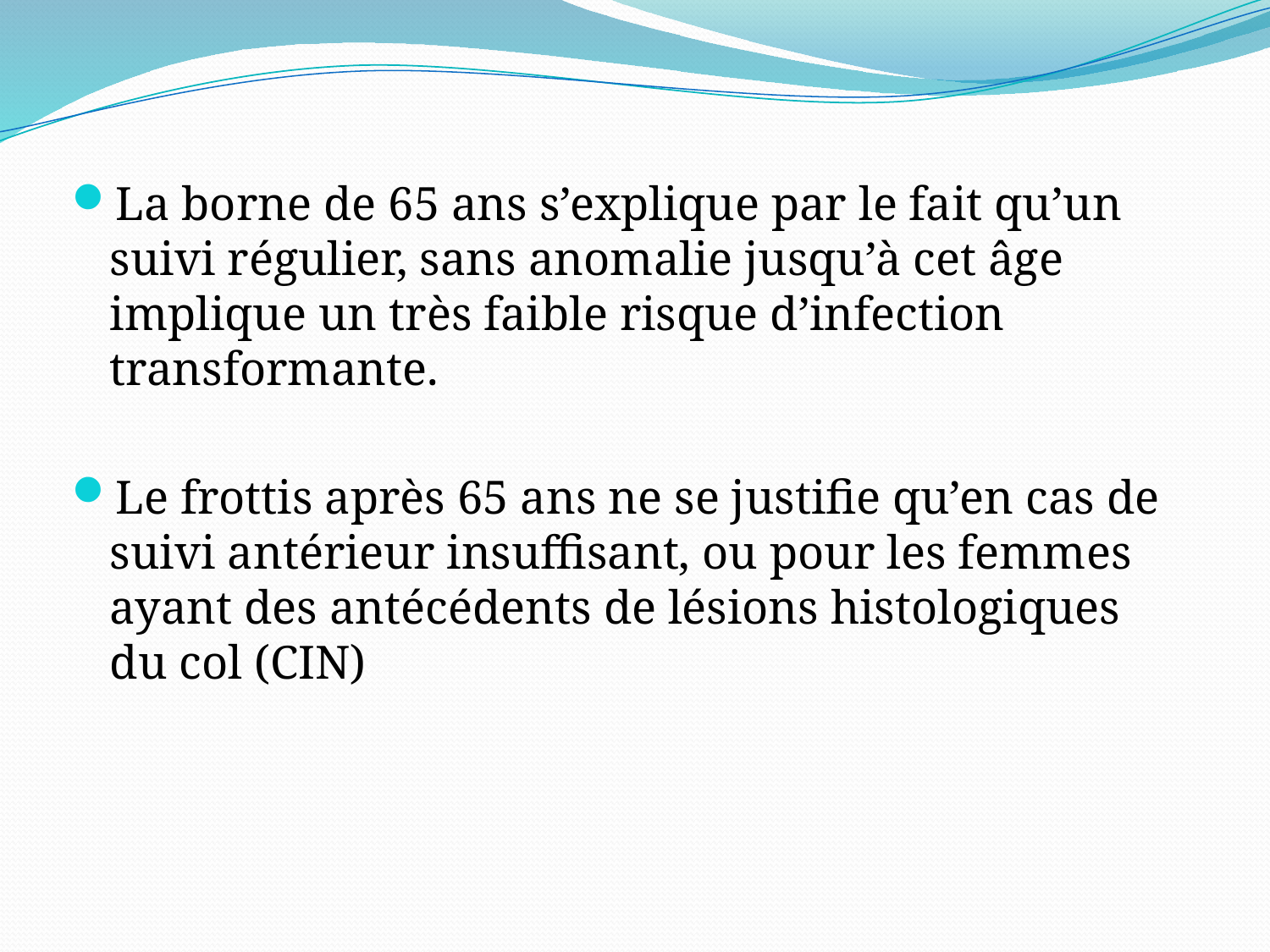

La borne de 65 ans s’explique par le fait qu’un suivi régulier, sans anomalie jusqu’à cet âge implique un très faible risque d’infection transformante.

Le frottis après 65 ans ne se justifie qu’en cas de suivi antérieur insuffisant, ou pour les femmes ayant des antécédents de lésions histologiques du col (CIN)